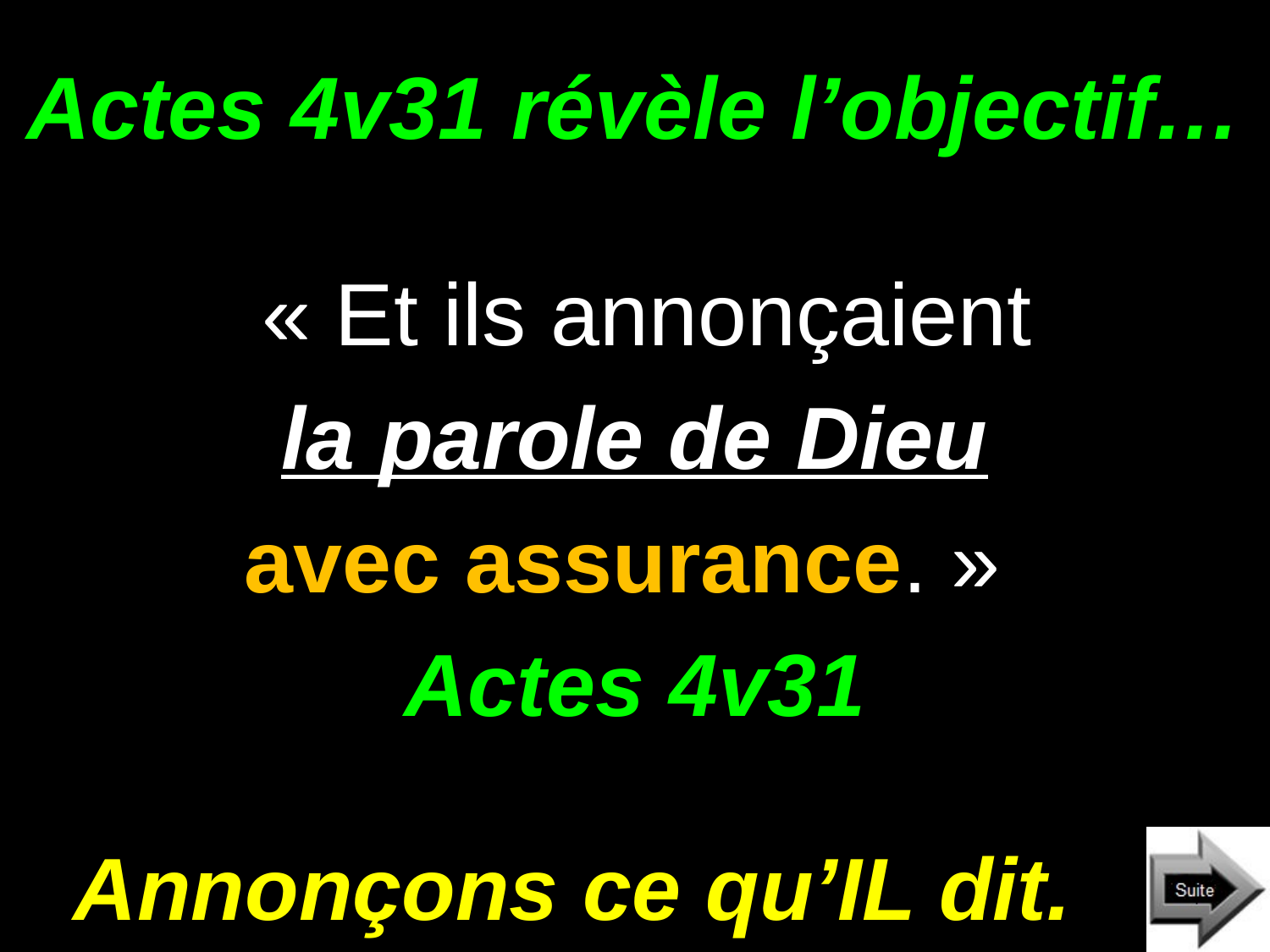

# Actes 4v31 révèle l’objectif…
 « Et ils annonçaient
la parole de Dieu
avec assurance. »
Actes 4v31
Annonçons ce qu’IL dit.